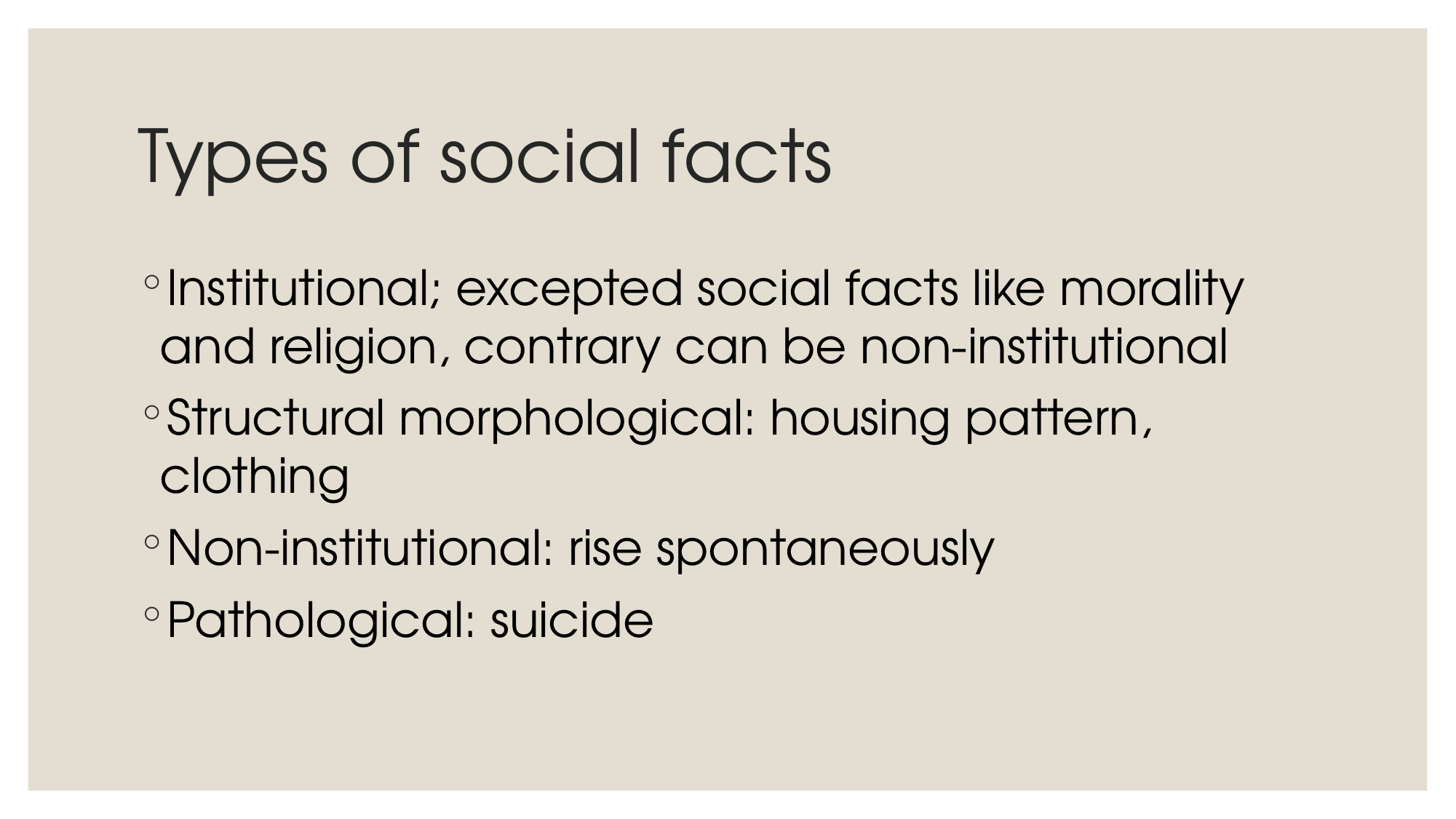

# Types of social facts
Institutional; excepted social facts like morality and religion, contrary can be non-institutional
Structural morphological: housing pattern, clothing
Non-institutional: rise spontaneously
Pathological: suicide